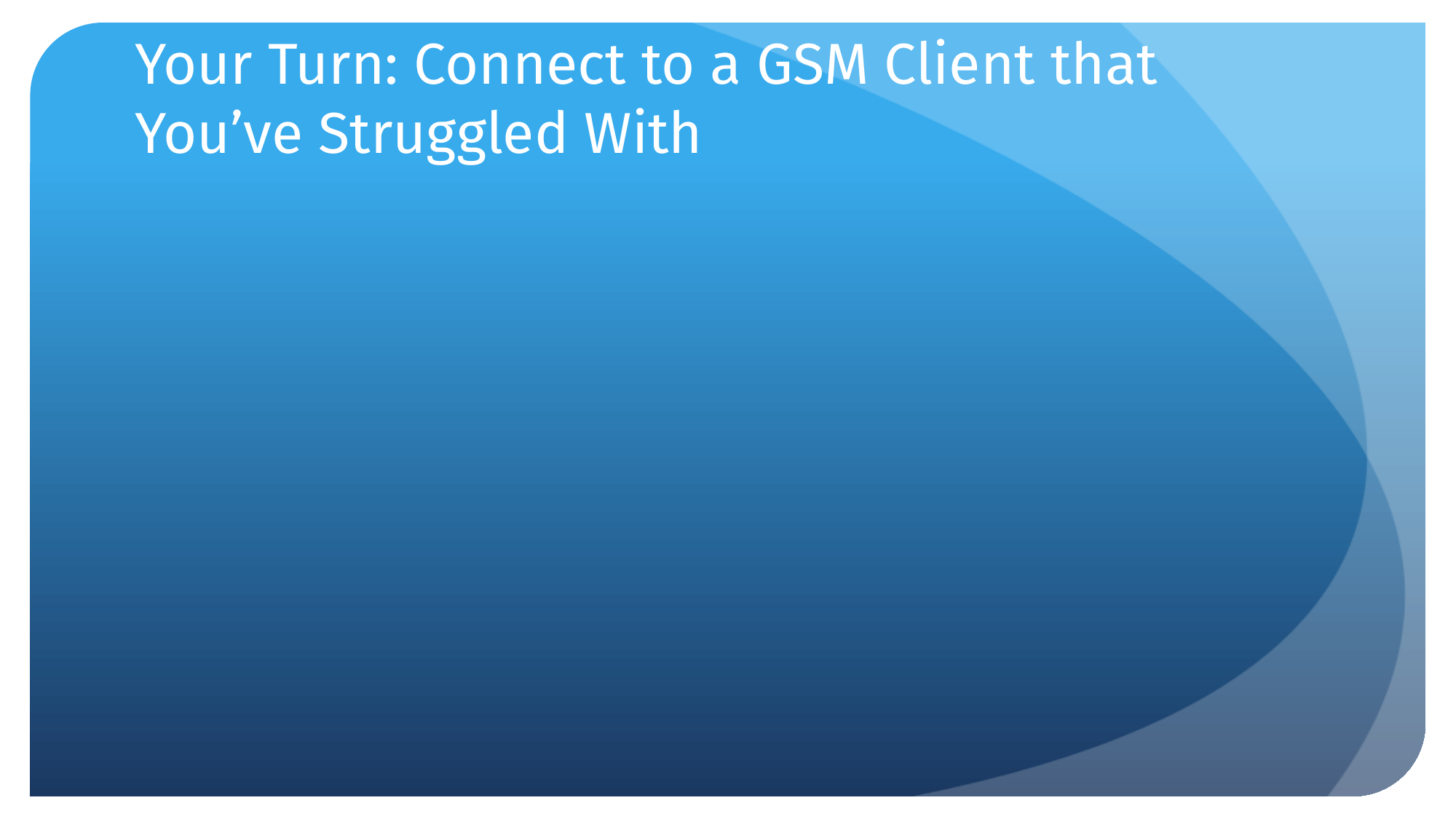

# Your Turn: Connect to a GSM Client that You’ve Struggled With